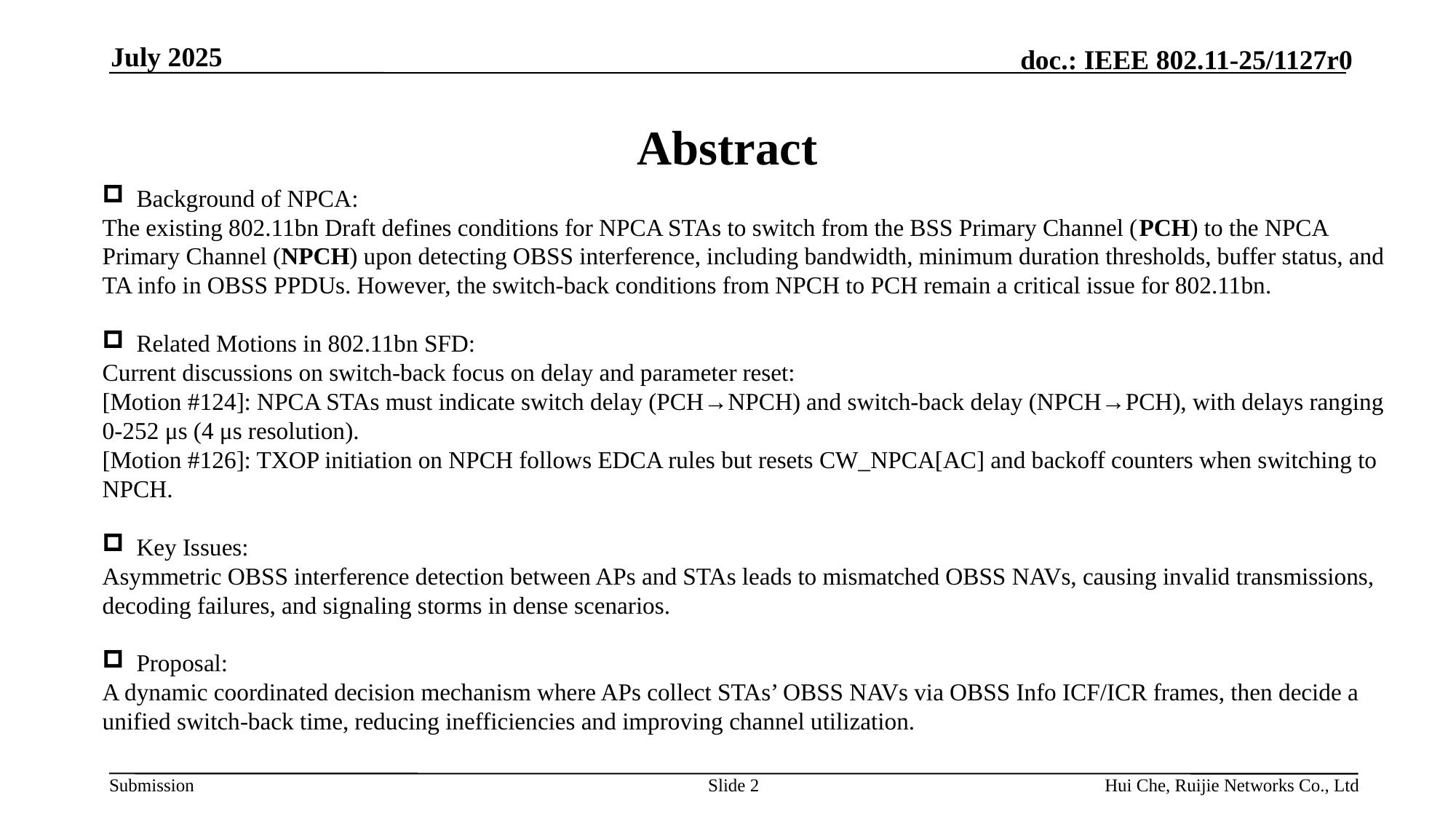

July 2025
# Abstract
Background of NPCA:
The existing 802.11bn Draft defines conditions for NPCA STAs to switch from the BSS Primary Channel (PCH) to the NPCA Primary Channel (NPCH) upon detecting OBSS interference, including bandwidth, minimum duration thresholds, buffer status, and TA info in OBSS PPDUs. However, the switch-back conditions from NPCH to PCH remain a critical issue for 802.11bn.

Related Motions in 802.11bn SFD:
Current discussions on switch-back focus on delay and parameter reset:
[Motion #124]: NPCA STAs must indicate switch delay (PCH→NPCH) and switch-back delay (NPCH→PCH), with delays ranging 0-252 μs (4 μs resolution).
[Motion #126]: TXOP initiation on NPCH follows EDCA rules but resets CW_NPCA[AC] and backoff counters when switching to NPCH.

Key Issues:
Asymmetric OBSS interference detection between APs and STAs leads to mismatched OBSS NAVs, causing invalid transmissions, decoding failures, and signaling storms in dense scenarios.

Proposal:
A dynamic coordinated decision mechanism where APs collect STAs’ OBSS NAVs via OBSS Info ICF/ICR frames, then decide a unified switch-back time, reducing inefficiencies and improving channel utilization.
Slide 2
Hui Che, Ruijie Networks Co., Ltd